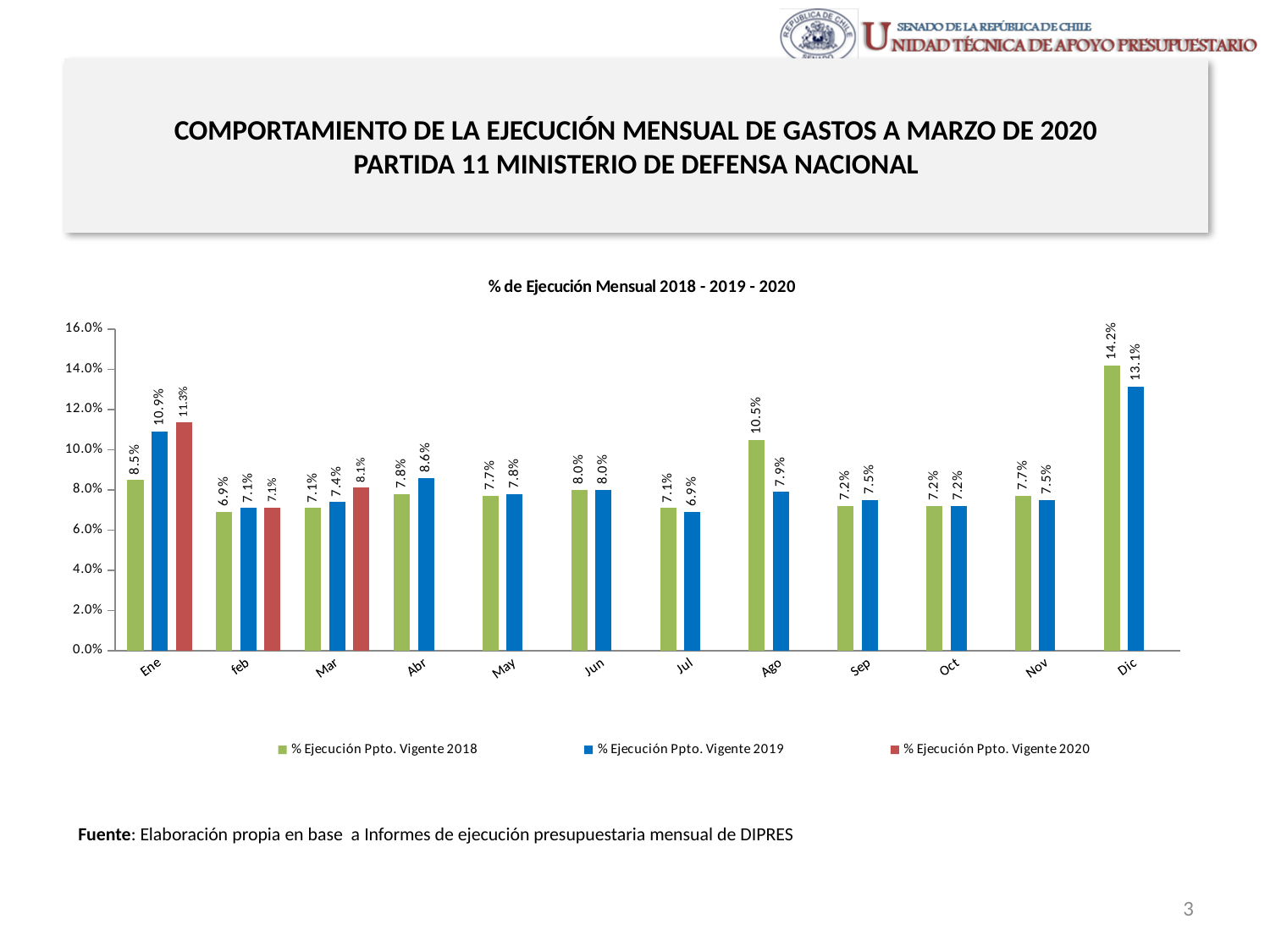

# COMPORTAMIENTO DE LA EJECUCIÓN MENSUAL DE GASTOS A MARZO DE 2020 PARTIDA 11 MINISTERIO DE DEFENSA NACIONAL

[unsupported chart]

Fuente: Elaboración propia en base  a Informes de ejecución presupuestaria mensual de DIPRES
3